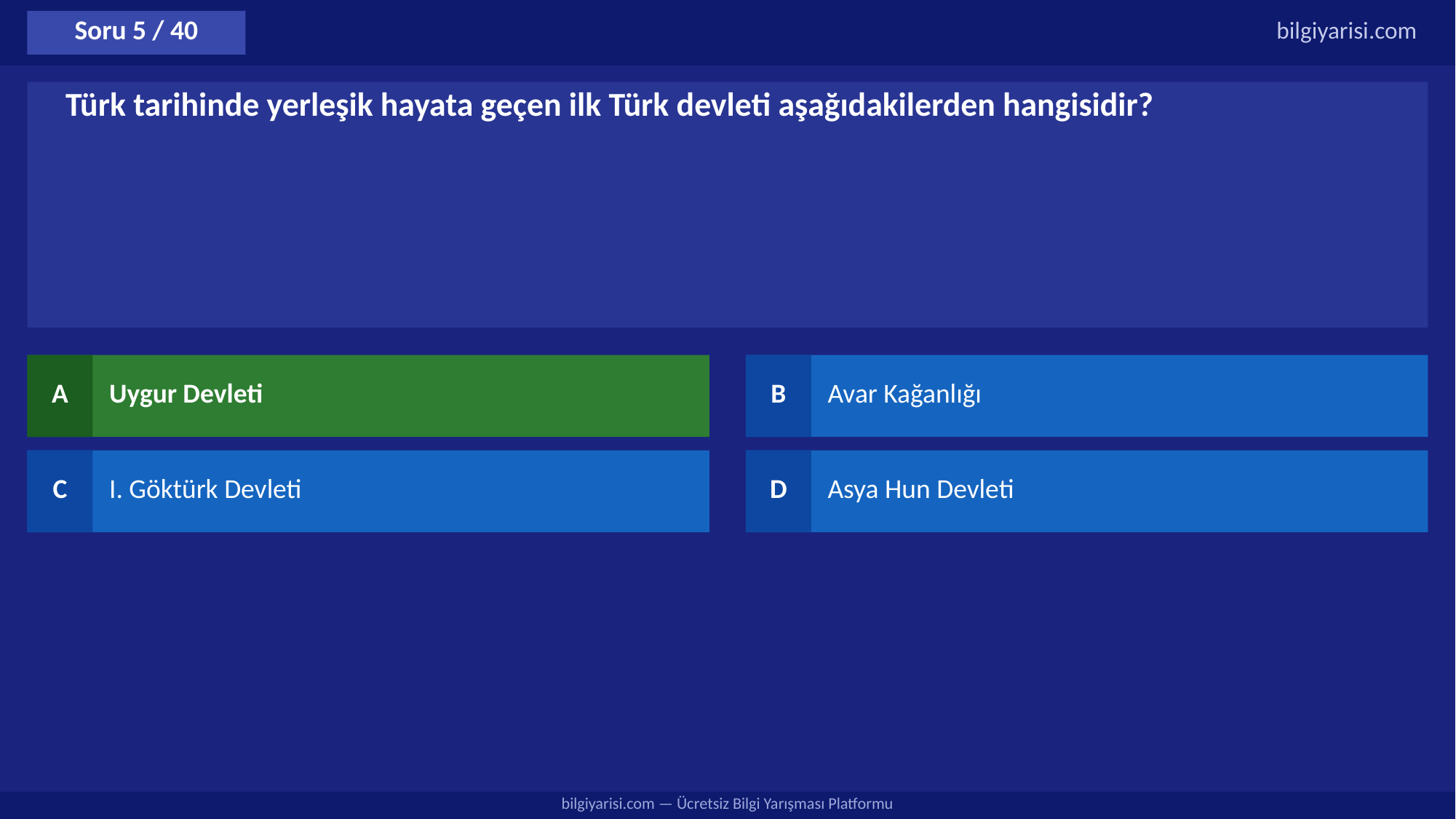

Soru 5 / 40
bilgiyarisi.com

Türk tarihinde yerleşik hayata geçen ilk Türk devleti aşağıdakilerden hangisidir?

A
Uygur Devleti

B
Avar Kağanlığı

C
I. Göktürk Devleti

D
Asya Hun Devleti
bilgiyarisi.com — Ücretsiz Bilgi Yarışması Platformu